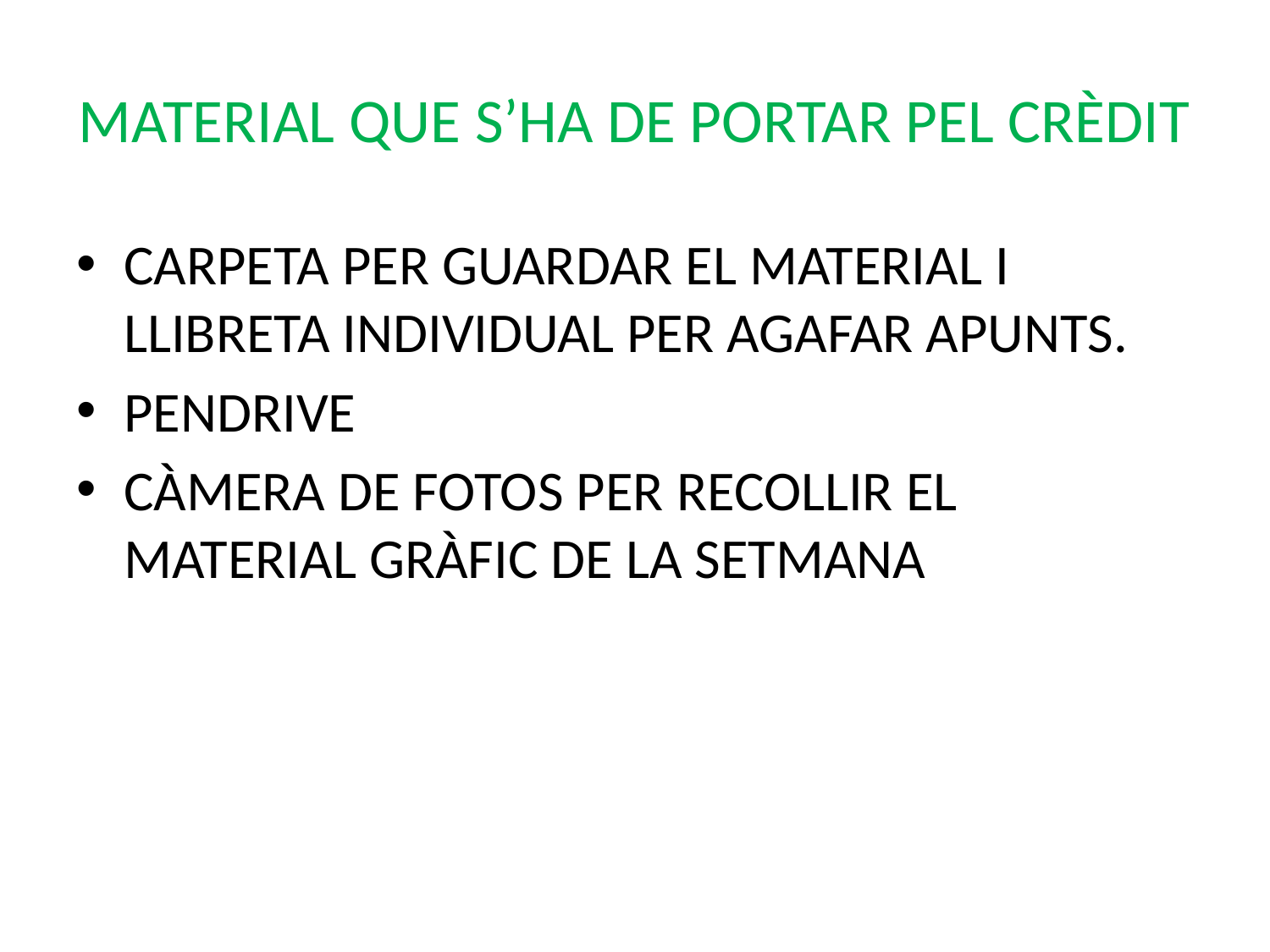

# MATERIAL QUE S’HA DE PORTAR PEL CRÈDIT
CARPETA PER GUARDAR EL MATERIAL I LLIBRETA INDIVIDUAL PER AGAFAR APUNTS.
PENDRIVE
CÀMERA DE FOTOS PER RECOLLIR EL MATERIAL GRÀFIC DE LA SETMANA